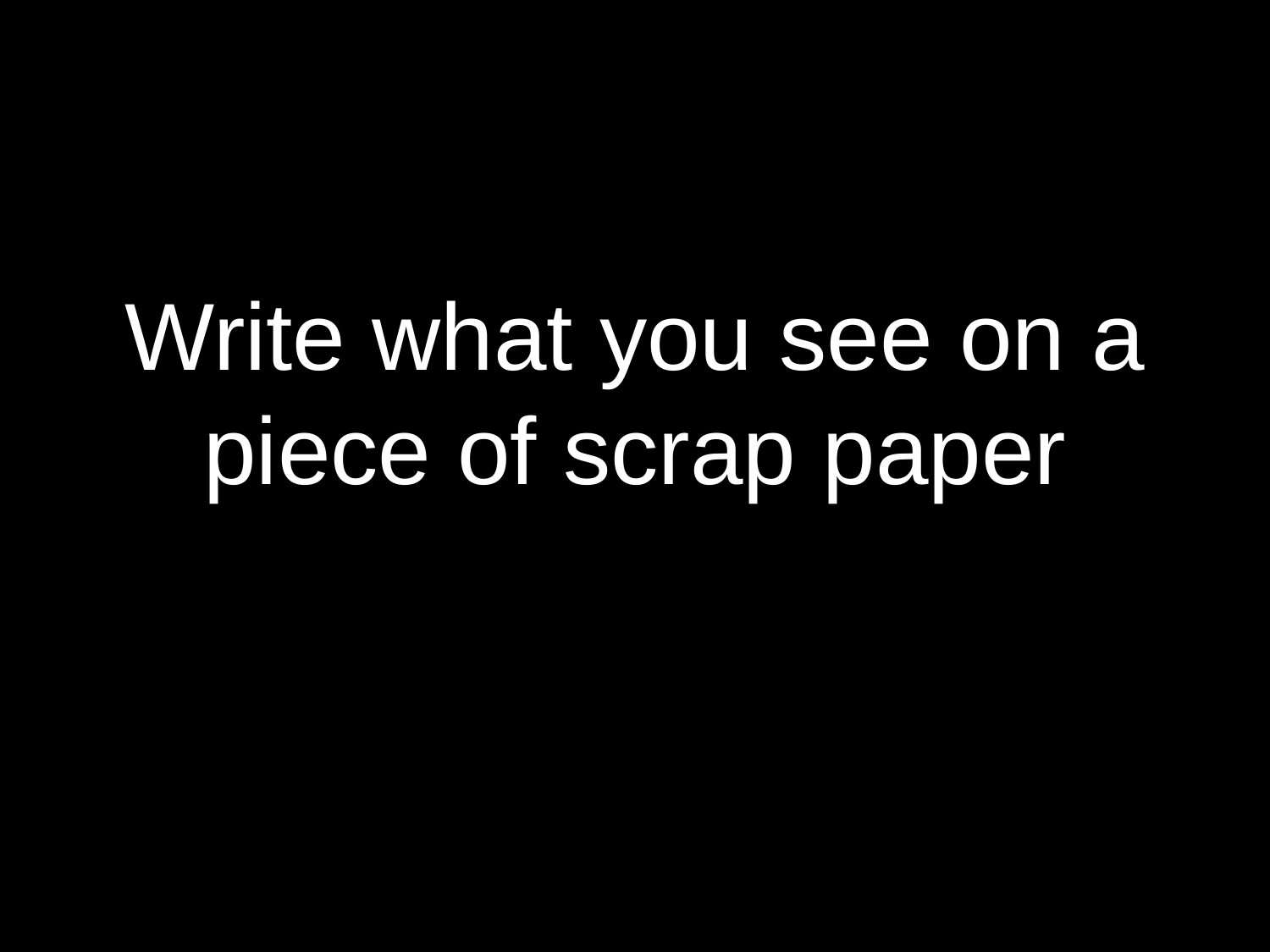

# Write what you see on a piece of scrap paper